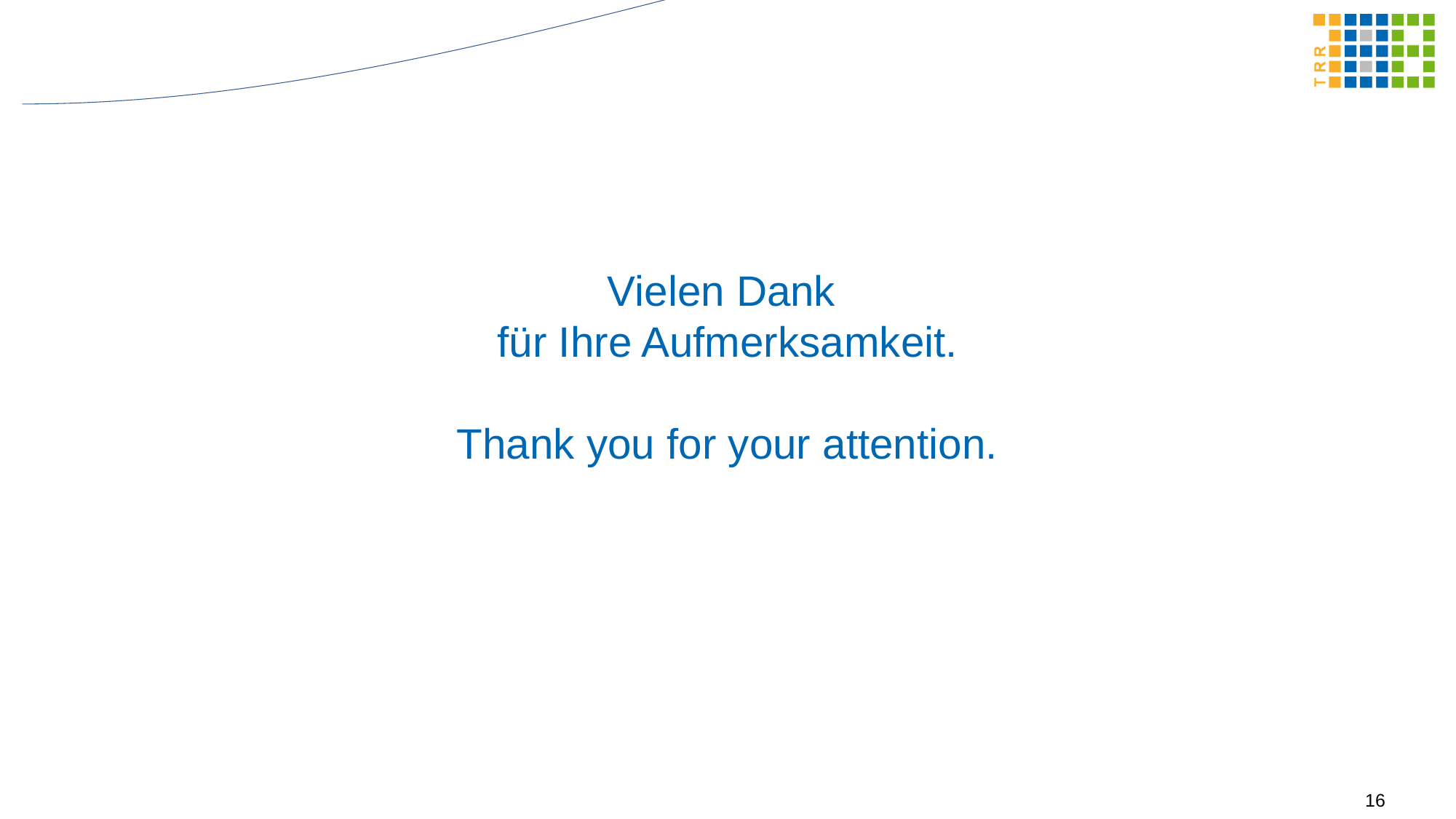

# Vielen Dank für Ihre Aufmerksamkeit. Thank you for your attention.